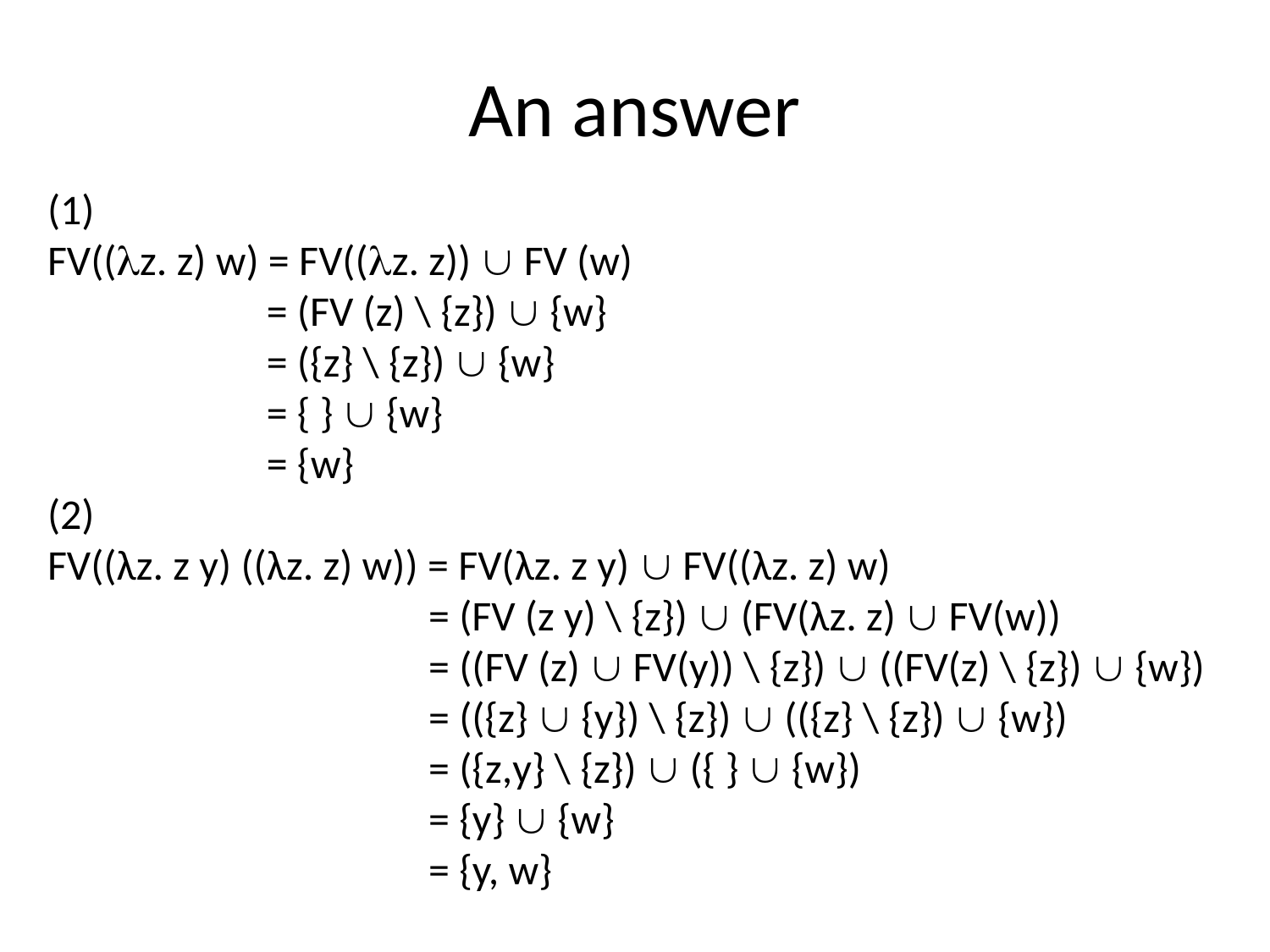

An answer
(1)
FV((λz. z) w) = FV((λz. z)) ∪ FV (w)
                       = (FV (z) \ {z}) ∪ {w}
                       = ({z} \ {z}) ∪ {w}
                       = { } ∪ {w}
                       = {w}
(2)
FV((λz. z y) ((λz. z) w)) = FV(λz. z y) ∪ FV((λz. z) w)
                                        = (FV (z y) \ {z}) ∪ (FV(λz. z) ∪ FV(w))
                                        = ((FV (z) ∪ FV(y)) \ {z}) ∪ ((FV(z) \ {z}) ∪ {w})
                                        = (({z} ∪ {y}) \ {z}) ∪ (({z} \ {z}) ∪ {w})
                                        = ({z,y} \ {z}) ∪ ({ } ∪ {w})
                                        = {y} ∪ {w}
                                        = {y, w}